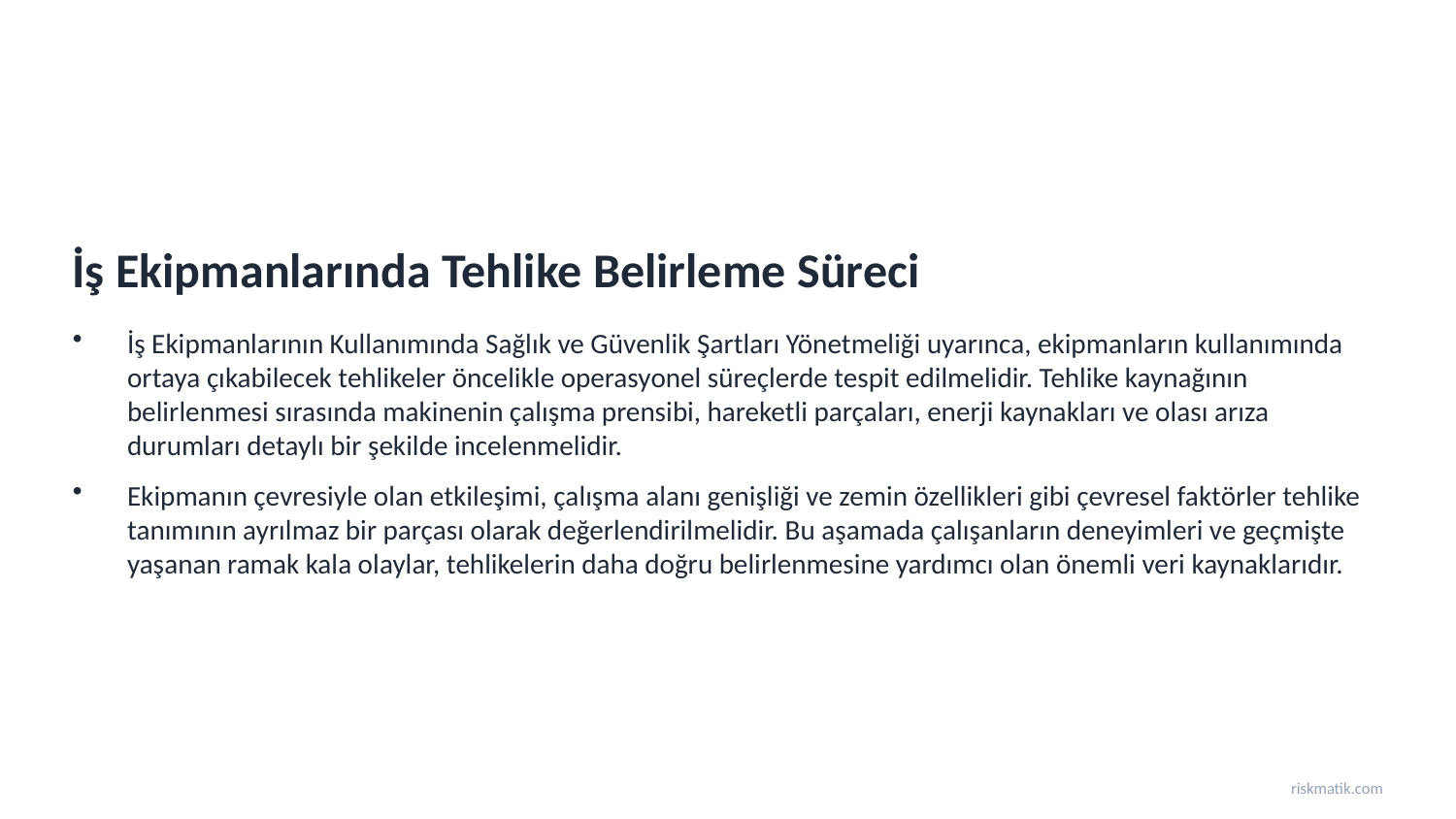

İş Ekipmanlarında Tehlike Belirleme Süreci
İş Ekipmanlarının Kullanımında Sağlık ve Güvenlik Şartları Yönetmeliği uyarınca, ekipmanların kullanımında ortaya çıkabilecek tehlikeler öncelikle operasyonel süreçlerde tespit edilmelidir. Tehlike kaynağının belirlenmesi sırasında makinenin çalışma prensibi, hareketli parçaları, enerji kaynakları ve olası arıza durumları detaylı bir şekilde incelenmelidir.
Ekipmanın çevresiyle olan etkileşimi, çalışma alanı genişliği ve zemin özellikleri gibi çevresel faktörler tehlike tanımının ayrılmaz bir parçası olarak değerlendirilmelidir. Bu aşamada çalışanların deneyimleri ve geçmişte yaşanan ramak kala olaylar, tehlikelerin daha doğru belirlenmesine yardımcı olan önemli veri kaynaklarıdır.
riskmatik.com